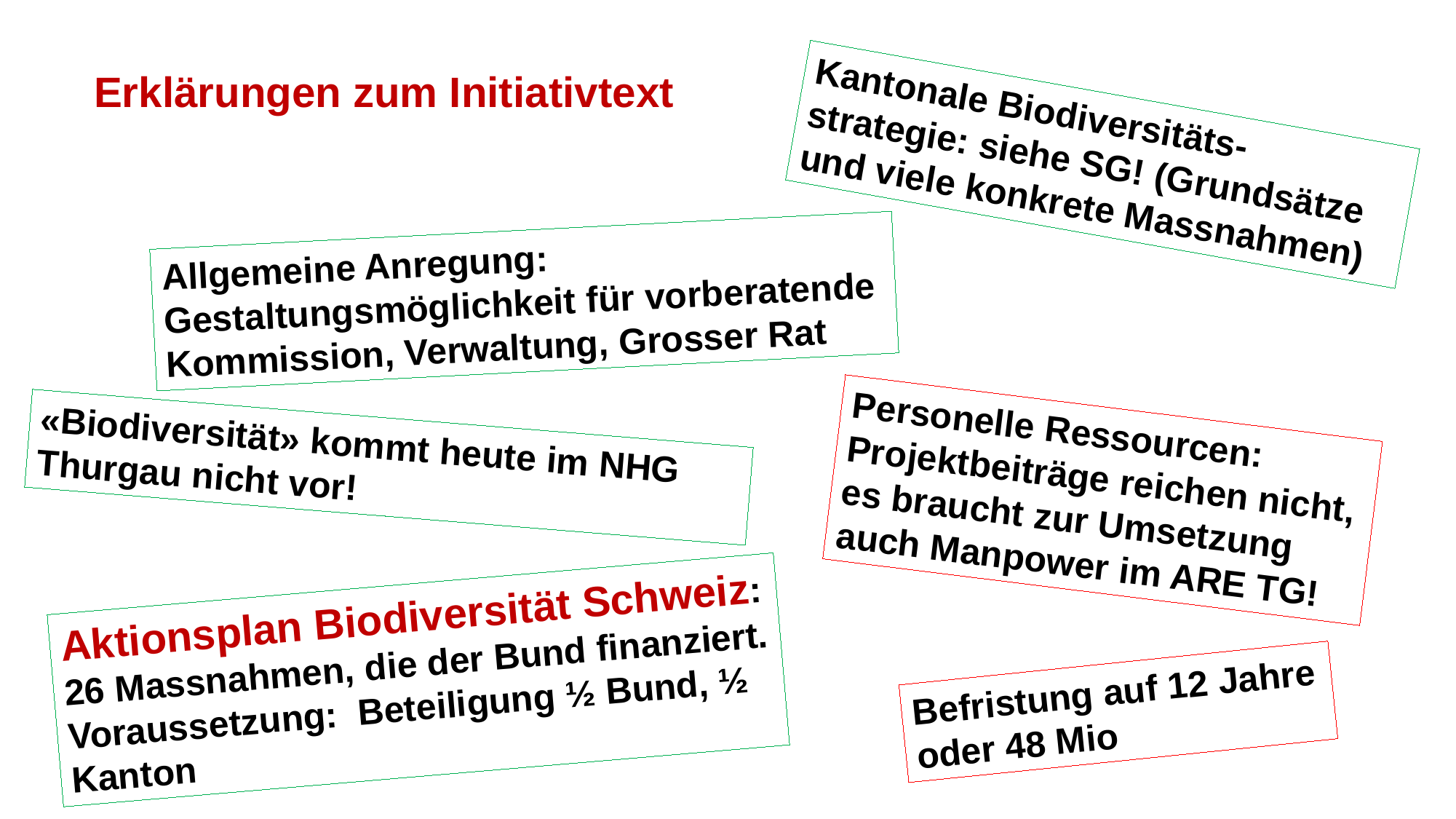

Erklärungen zum Initiativtext
Kantonale Biodiversitäts-strategie: siehe SG! (Grundsätze und viele konkrete Massnahmen)
Allgemeine Anregung: Gestaltungsmöglichkeit für vorberatende Kommission, Verwaltung, Grosser Rat

Personelle Ressourcen: Projektbeiträge reichen nicht, es braucht zur Umsetzung auch Manpower im ARE TG!
«Biodiversität» kommt heute im NHG Thurgau nicht vor!
Aktionsplan Biodiversität Schweiz: 26 Massnahmen, die der Bund finanziert. Voraussetzung:  Beteiligung ½ Bund, ½ Kanton
Befristung auf 12 Jahre oder 48 Mio